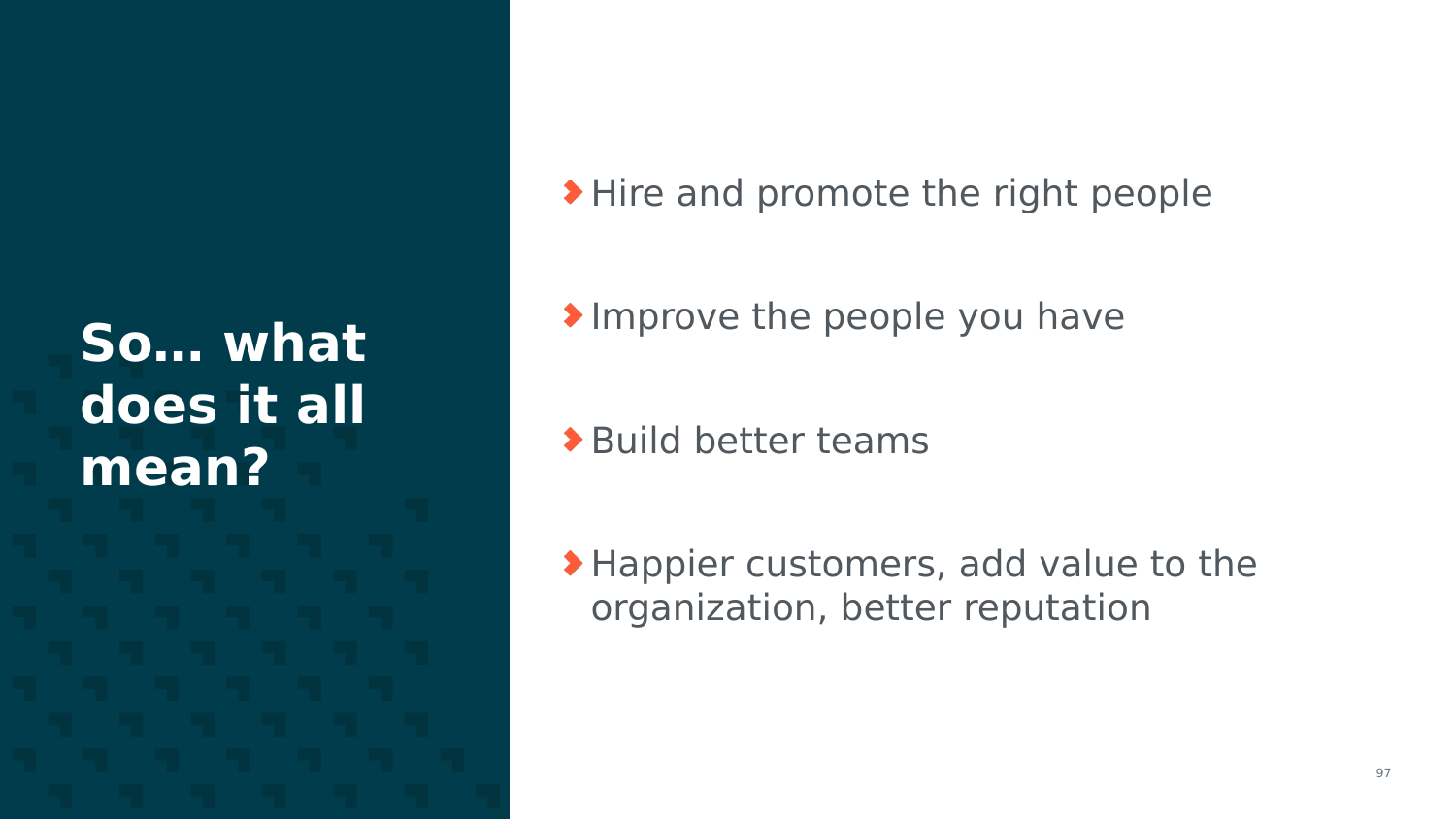

# So… what does it all mean?
Hire and promote the right people

Improve the people you have

Build better teams

Happier customers, add value to the organization, better reputation